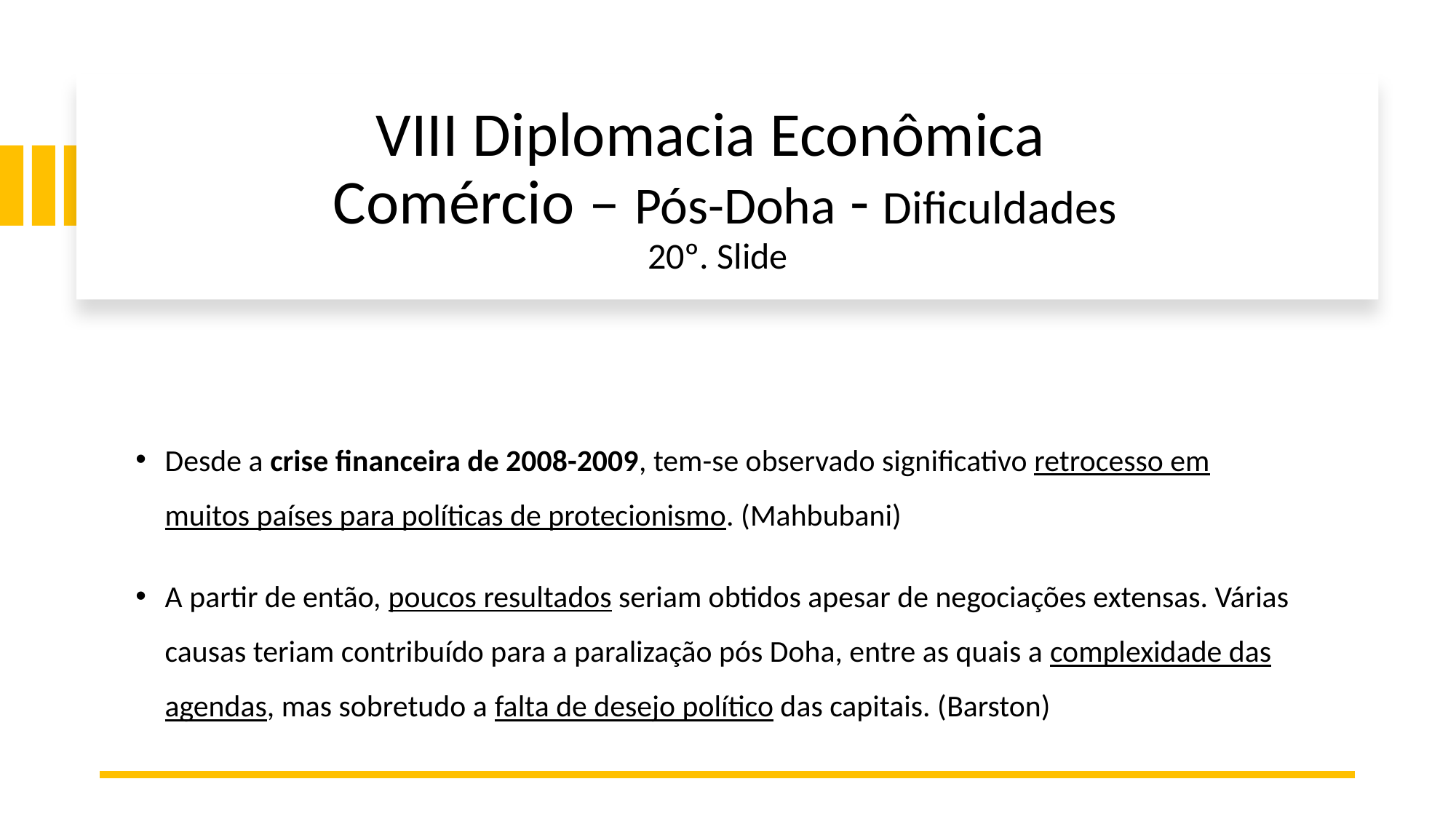

# VIII Diplomacia Econômica Comércio – Pós-Doha - Dificuldades 20º. Slide

Desde a crise financeira de 2008-2009, tem-se observado significativo retrocesso em muitos países para políticas de protecionismo. (Mahbubani)
A partir de então, poucos resultados seriam obtidos apesar de negociações extensas. Várias causas teriam contribuído para a paralização pós Doha, entre as quais a complexidade das agendas, mas sobretudo a falta de desejo político das capitais. (Barston)